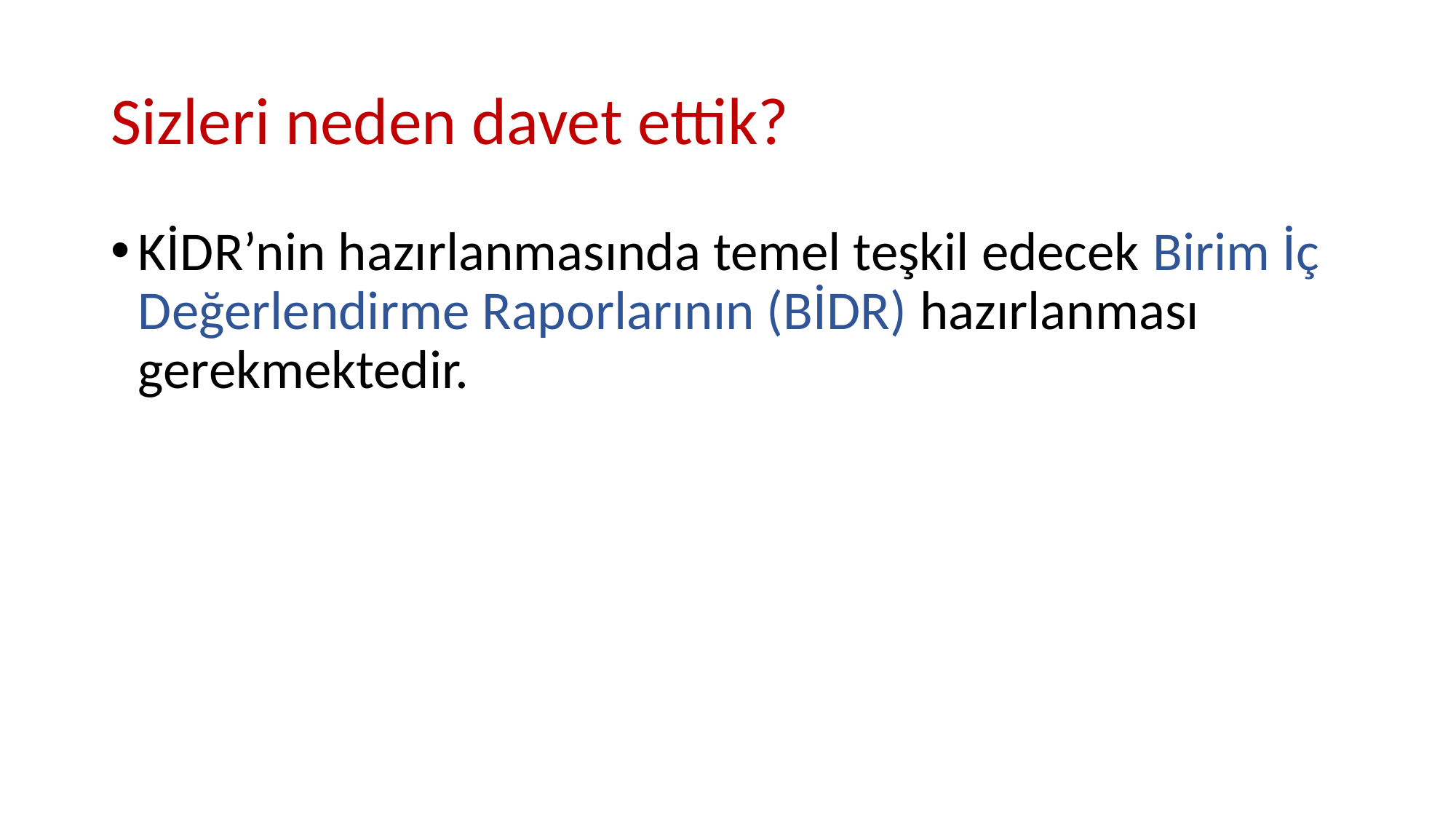

# Sizleri neden davet ettik?
KİDR’nin hazırlanmasında temel teşkil edecek Birim İç Değerlendirme Raporlarının (BİDR) hazırlanması gerekmektedir.